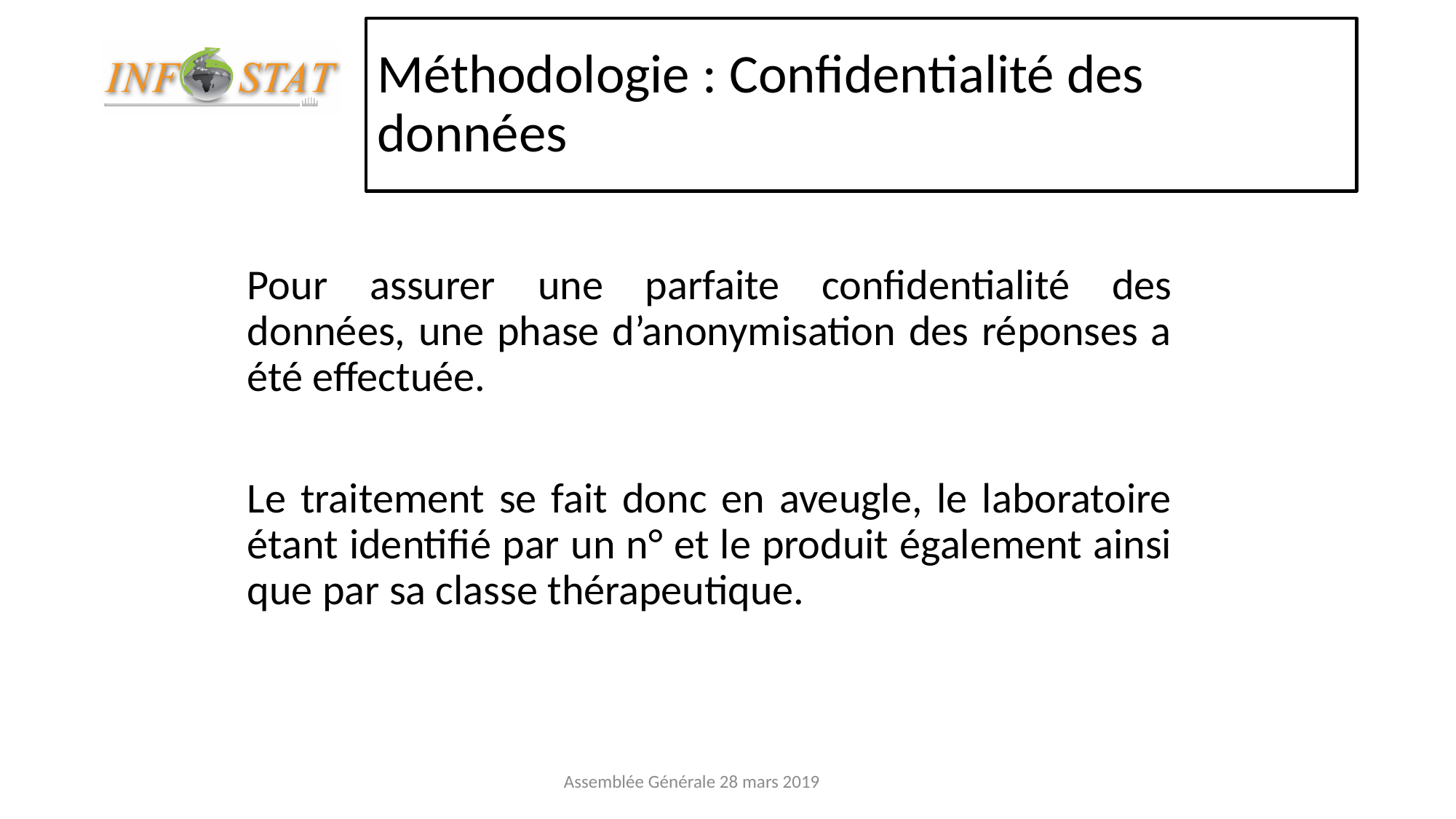

# Méthodologie : Confidentialité des données

Pour assurer une parfaite confidentialité des données, une phase d’anonymisation des réponses a été effectuée.

Le traitement se fait donc en aveugle, le laboratoire étant identifié par un n° et le produit également ainsi que par sa classe thérapeutique.
Assemblée Générale 28 mars 2019